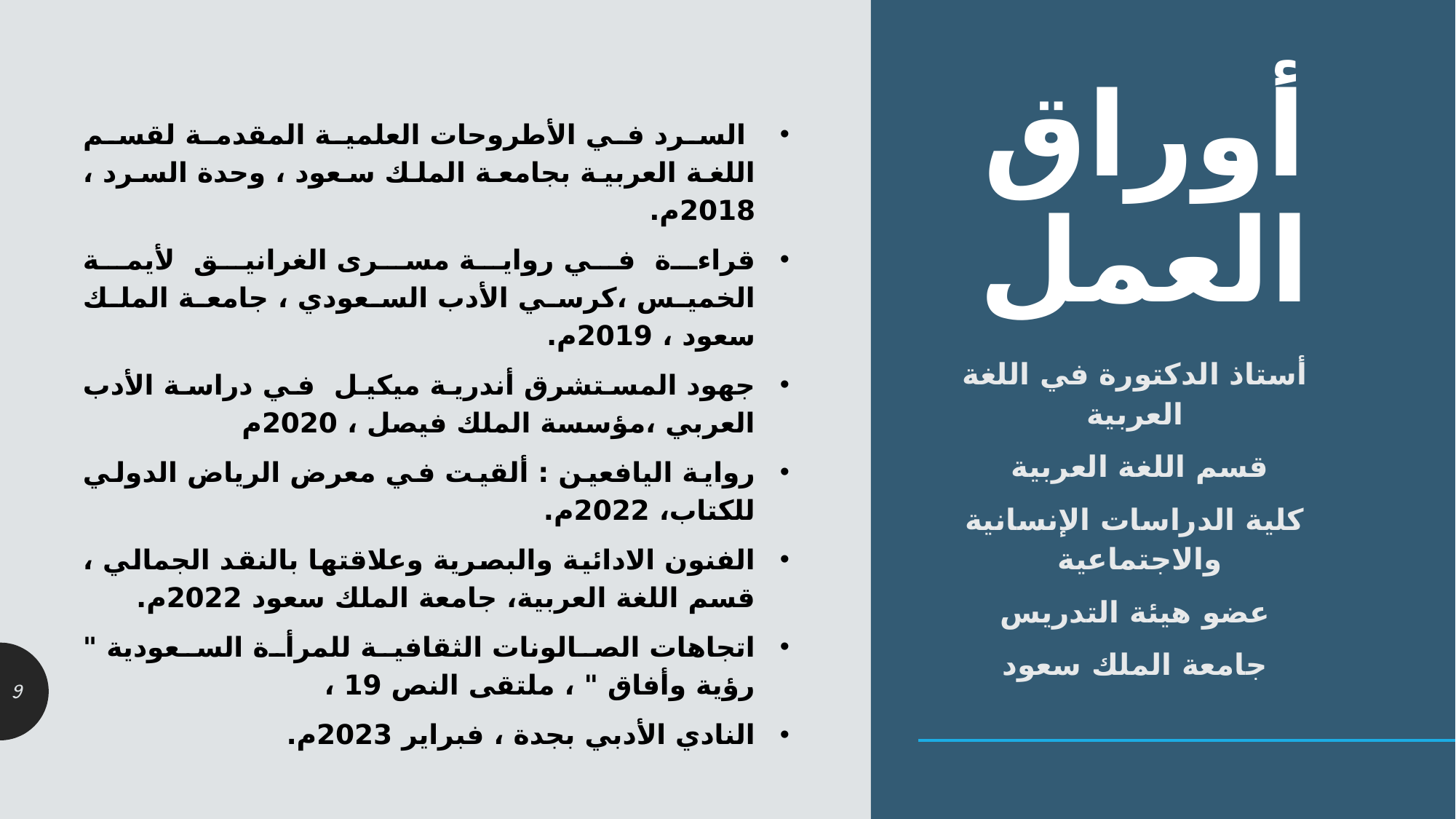

# أوراق العمل
 السرد في الأطروحات العلمية المقدمة لقسم اللغة العربية بجامعة الملك سعود ، وحدة السرد ، 2018م.
قراءة  في رواية مسرى الغرانيق  لأيمة الخميس ،كرسي الأدب السعودي ، جامعة الملك سعود ، 2019م.
جهود المستشرق أندرية ميكيل  في دراسة الأدب العربي ،مؤسسة الملك فيصل ، 2020م
رواية اليافعين : ألقيت في معرض الرياض الدولي للكتاب، 2022م.
الفنون الادائية والبصرية وعلاقتها بالنقد الجمالي ، قسم اللغة العربية، جامعة الملك سعود 2022م.
اتجاهات الصالونات الثقافية للمرأة السعودية " رؤية وأفاق " ، ملتقى النص 19 ،
النادي الأدبي بجدة ، فبراير 2023م.
أستاذ الدكتورة في اللغة العربية
قسم اللغة العربية
كلية الدراسات الإنسانية والاجتماعية
عضو هيئة التدريس
جامعة الملك سعود
9